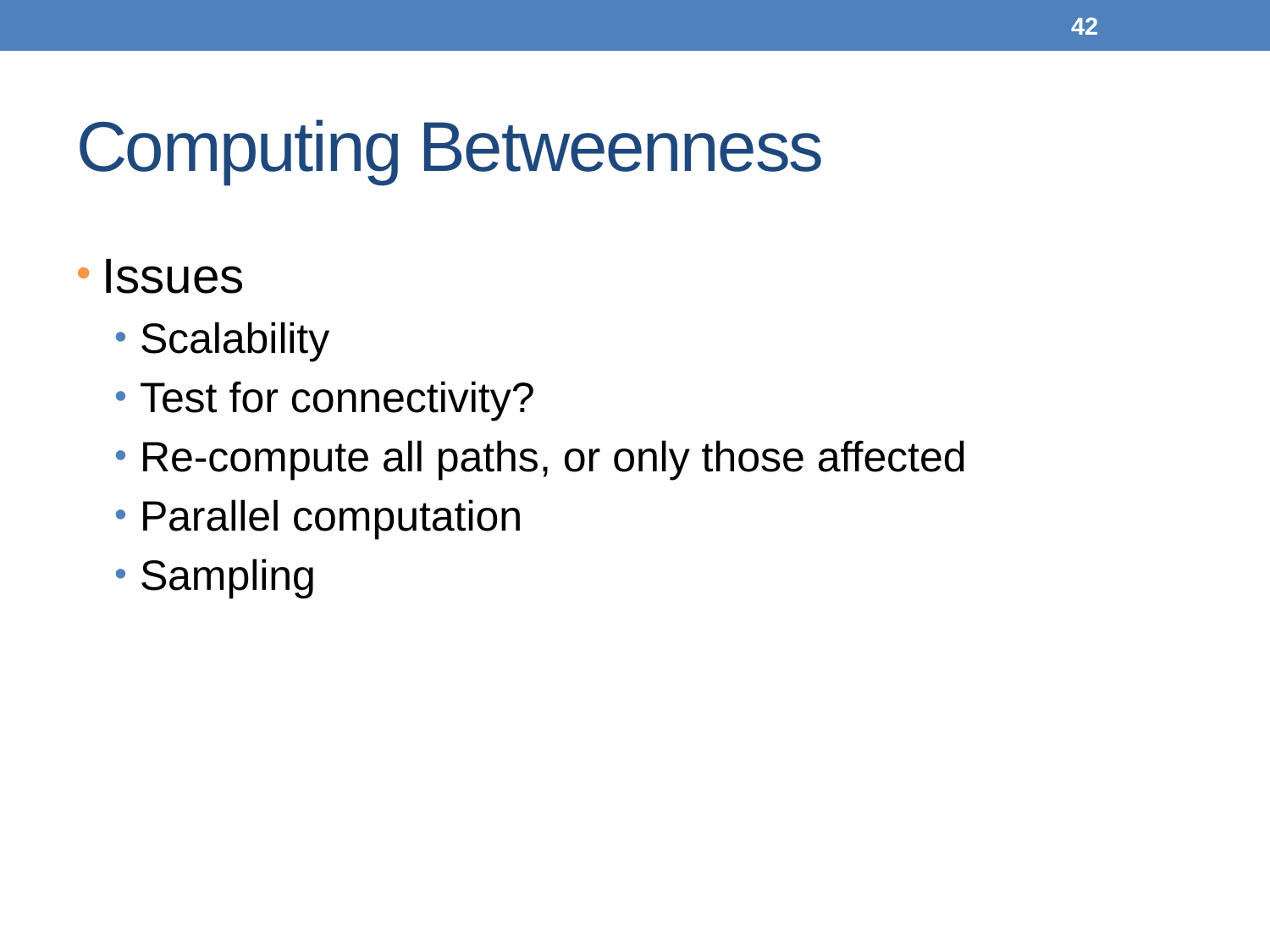

42
# Computing Betweenness
Issues
Scalability
Test for connectivity?
Re-compute all paths, or only those affected
Parallel computation
Sampling